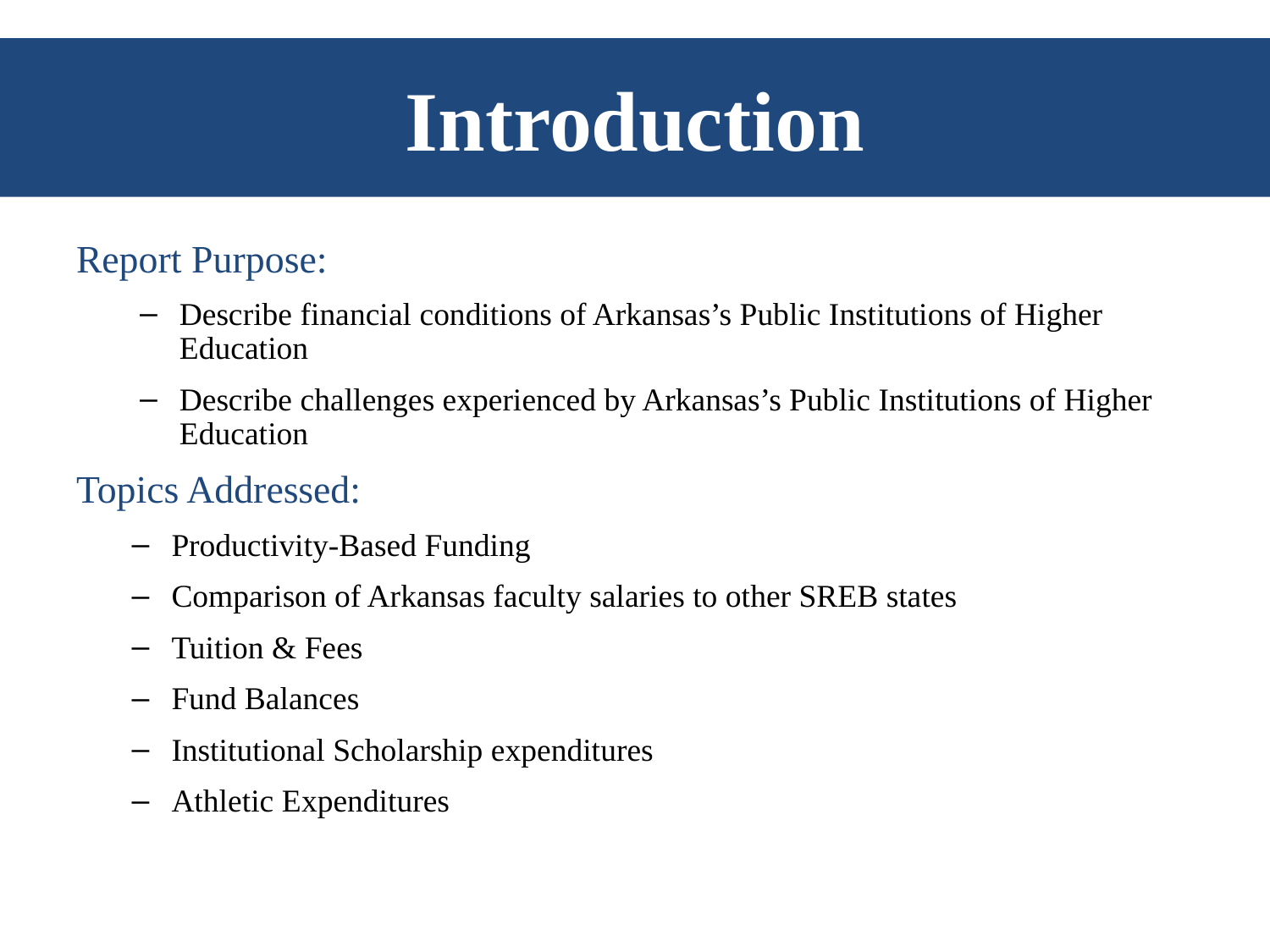

# Introduction
Report Purpose:
Describe financial conditions of Arkansas’s Public Institutions of Higher Education
Describe challenges experienced by Arkansas’s Public Institutions of Higher Education
Topics Addressed:
Productivity-Based Funding
Comparison of Arkansas faculty salaries to other SREB states
Tuition & Fees
Fund Balances
Institutional Scholarship expenditures
Athletic Expenditures